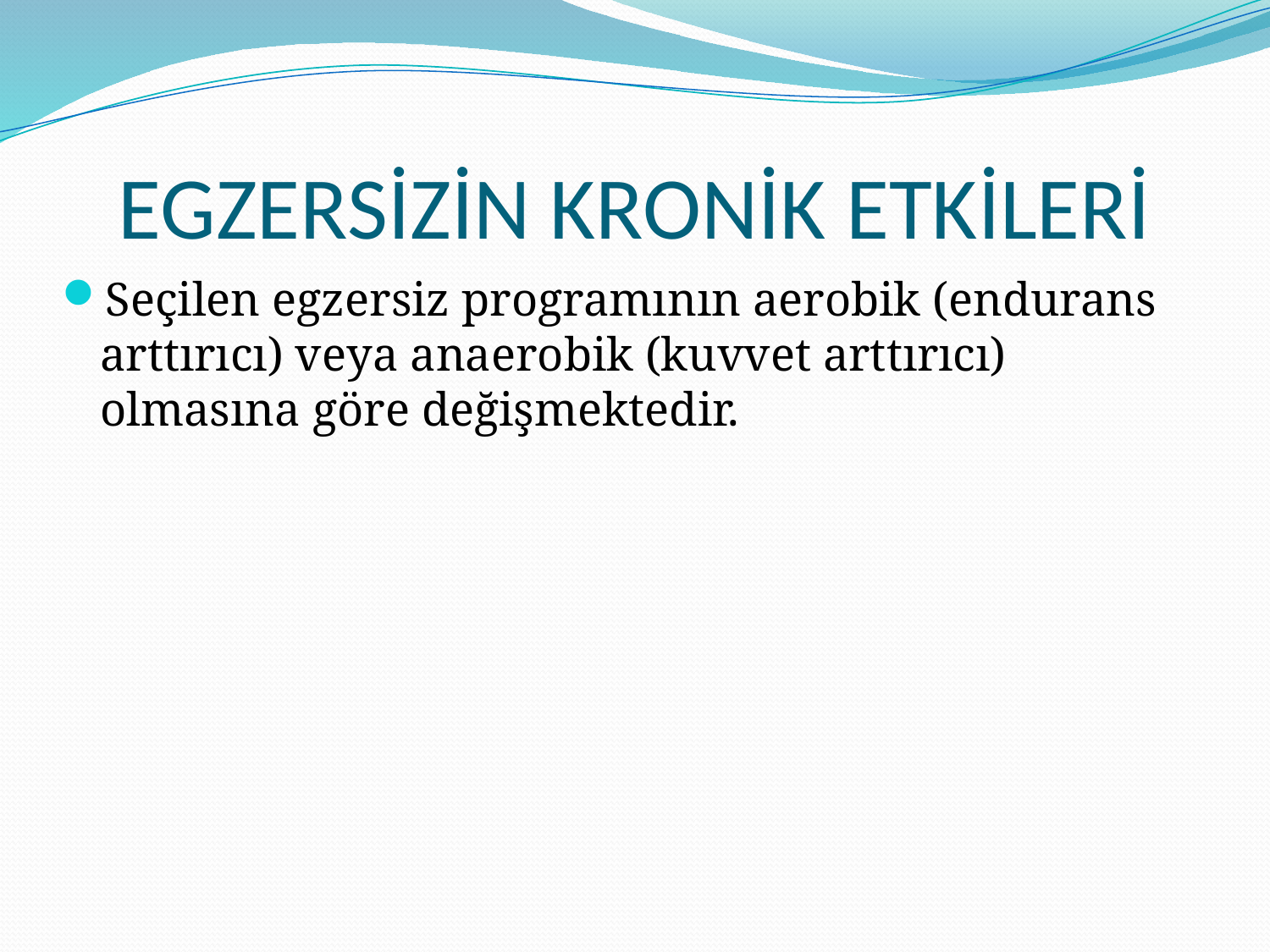

# EGZERSİZİN KRONİK ETKİLERİ
Seçilen egzersiz programının aerobik (endurans arttırıcı) veya anaerobik (kuvvet arttırıcı) olmasına göre değişmektedir.